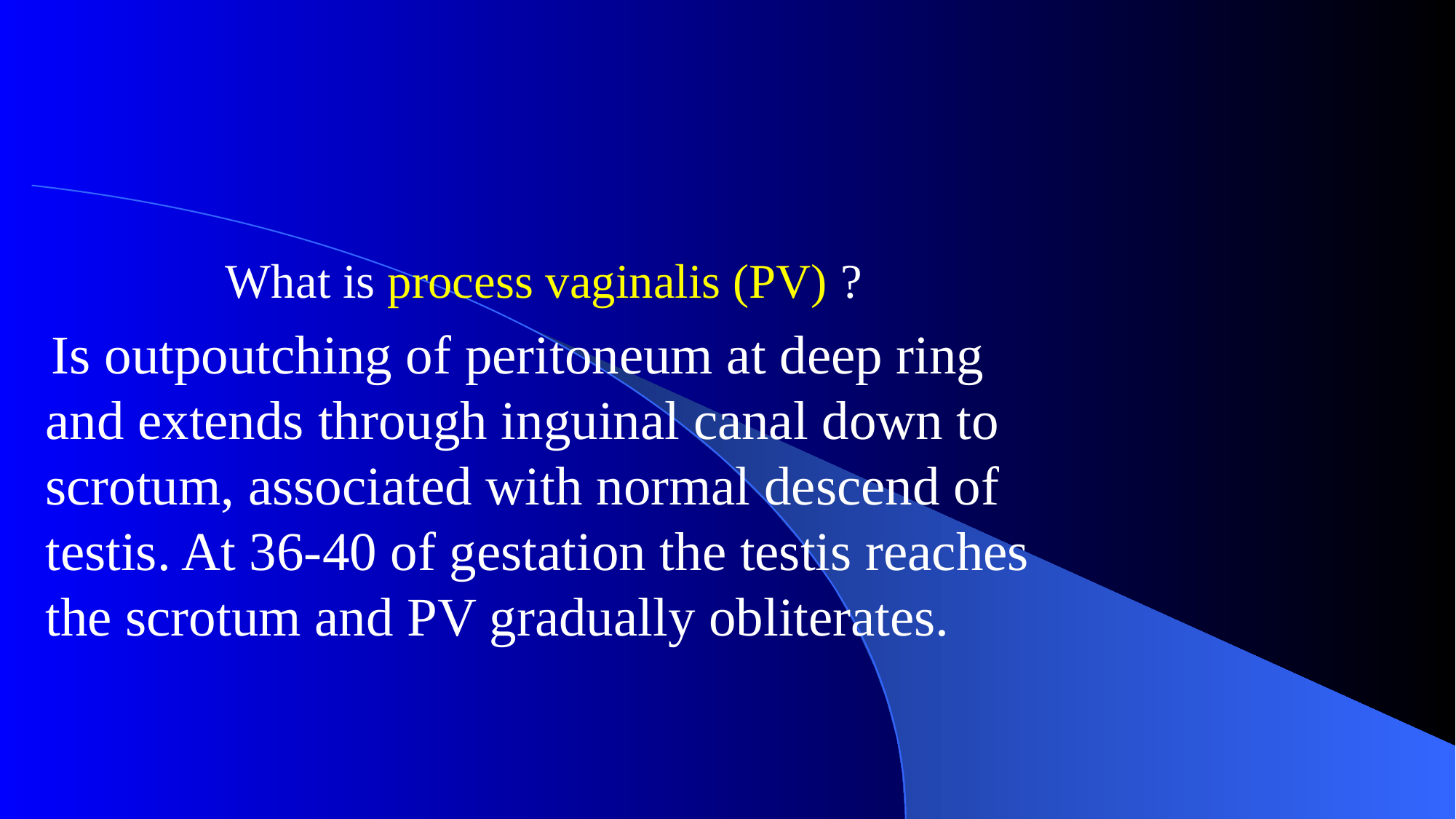

#

What is process vaginalis (PV) ?
 Is outpoutching of peritoneum at deep ring and extends through inguinal canal down to scrotum, associated with normal descend of testis. At 36-40 of gestation the testis reaches the scrotum and PV gradually obliterates.